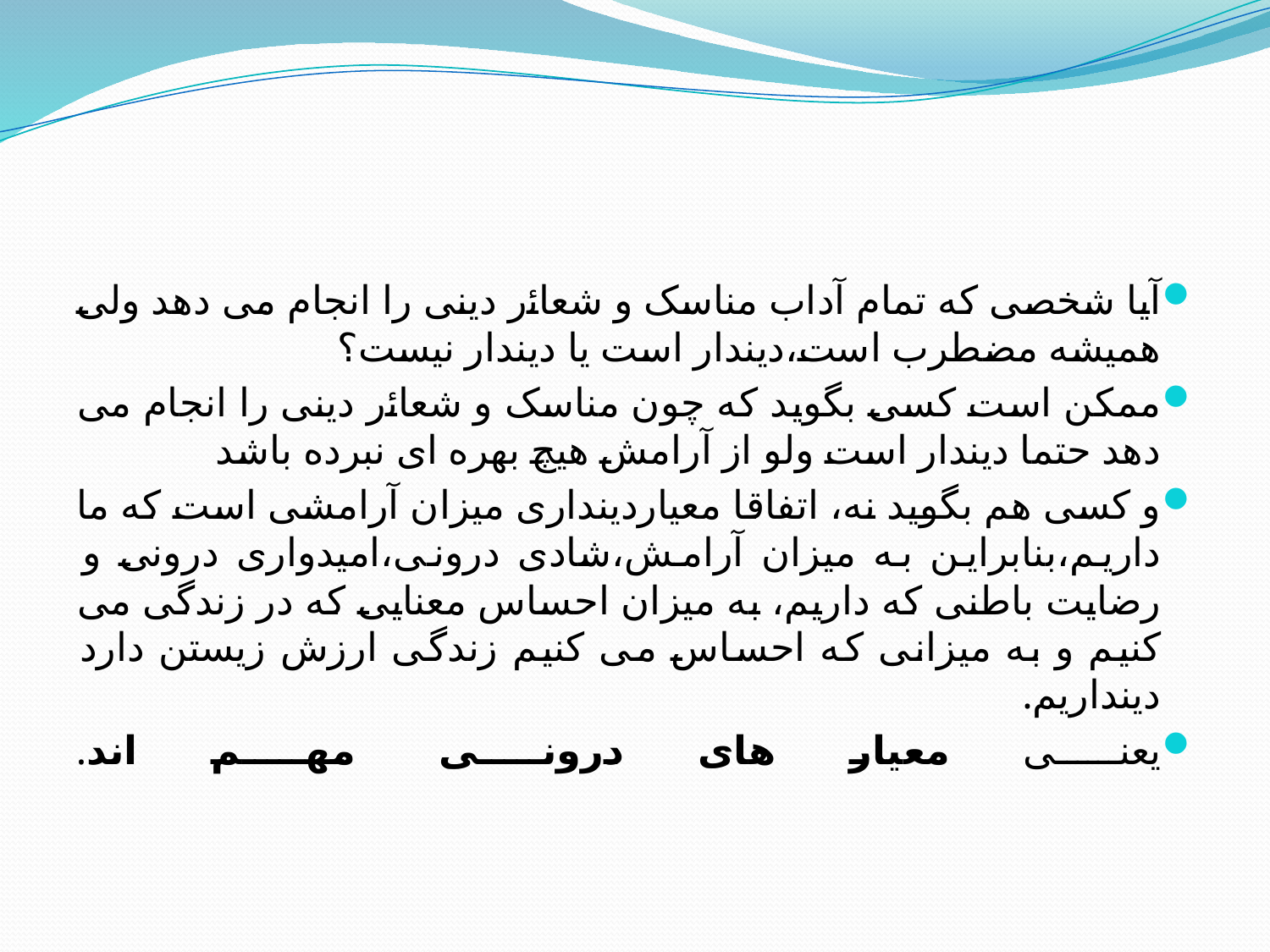

#
آیا شخصی که تمام آداب مناسک و شعاﺋر دینی را انجام می دهد ولی همیشه مضطرب است،دیندار است یا دیندار نیست؟
ممکن است کسی بگوید که چون مناسک و شعاﺋر دینی را انجام می دهد حتما دیندار است ولو از آرامش هیچ بهره ای نبرده باشد
و کسی هم بگوید نه، اتفاقا معیاردینداری میزان آرامشی است که ما داریم،بنابراین به میزان آرامش،شادی درونی،امیدواری درونی و رضایت باطنی که داریم، به میزان احساس معنایی که در زندگی می کنیم و به میزانی که احساس می کنیم زندگی ارزش زیستن دارد دینداریم.
یعنی معیار های درونی  مهم اند.